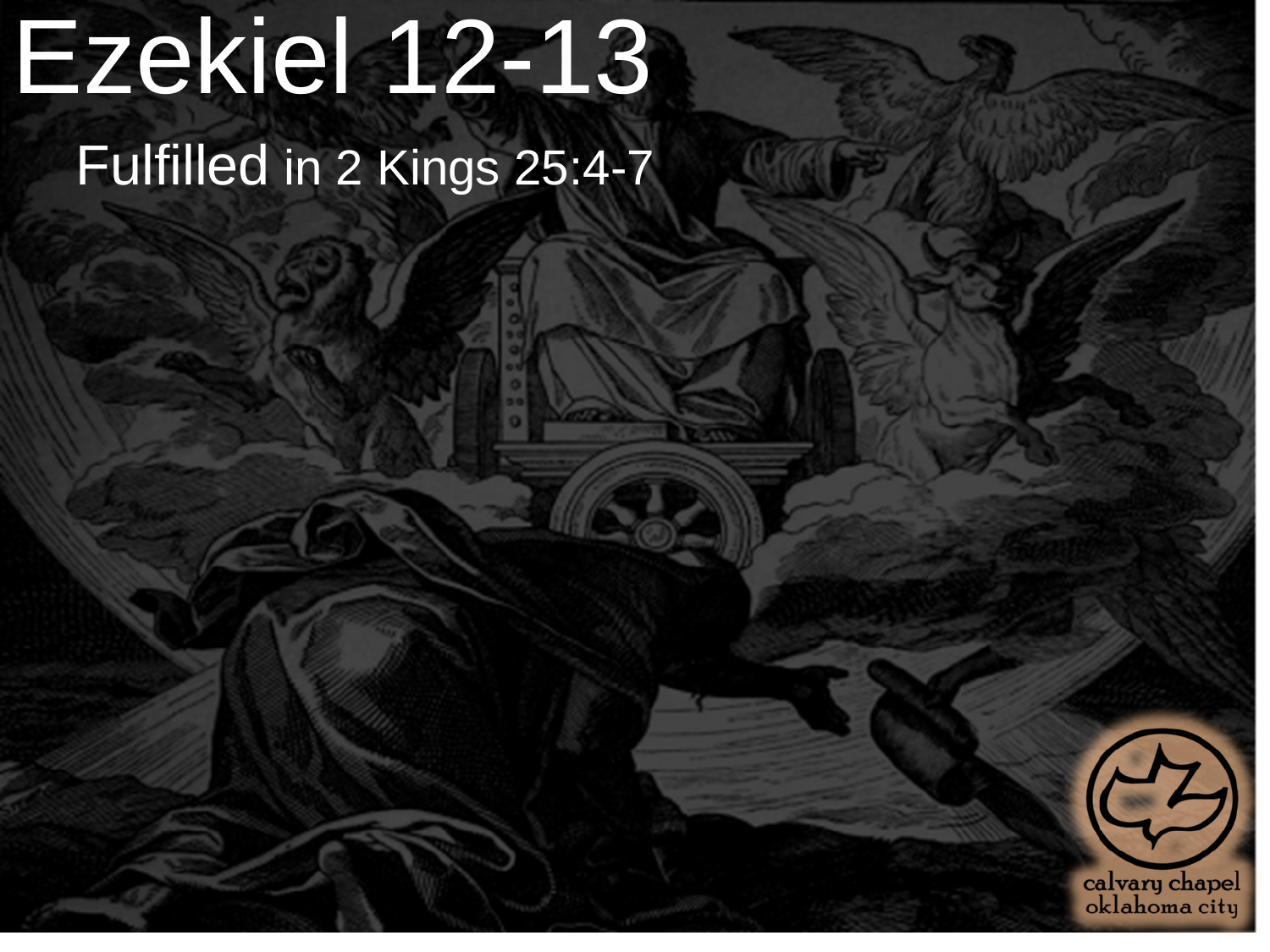

Ezekiel 12-13
Fulfilled in 2 Kings 25:4-7